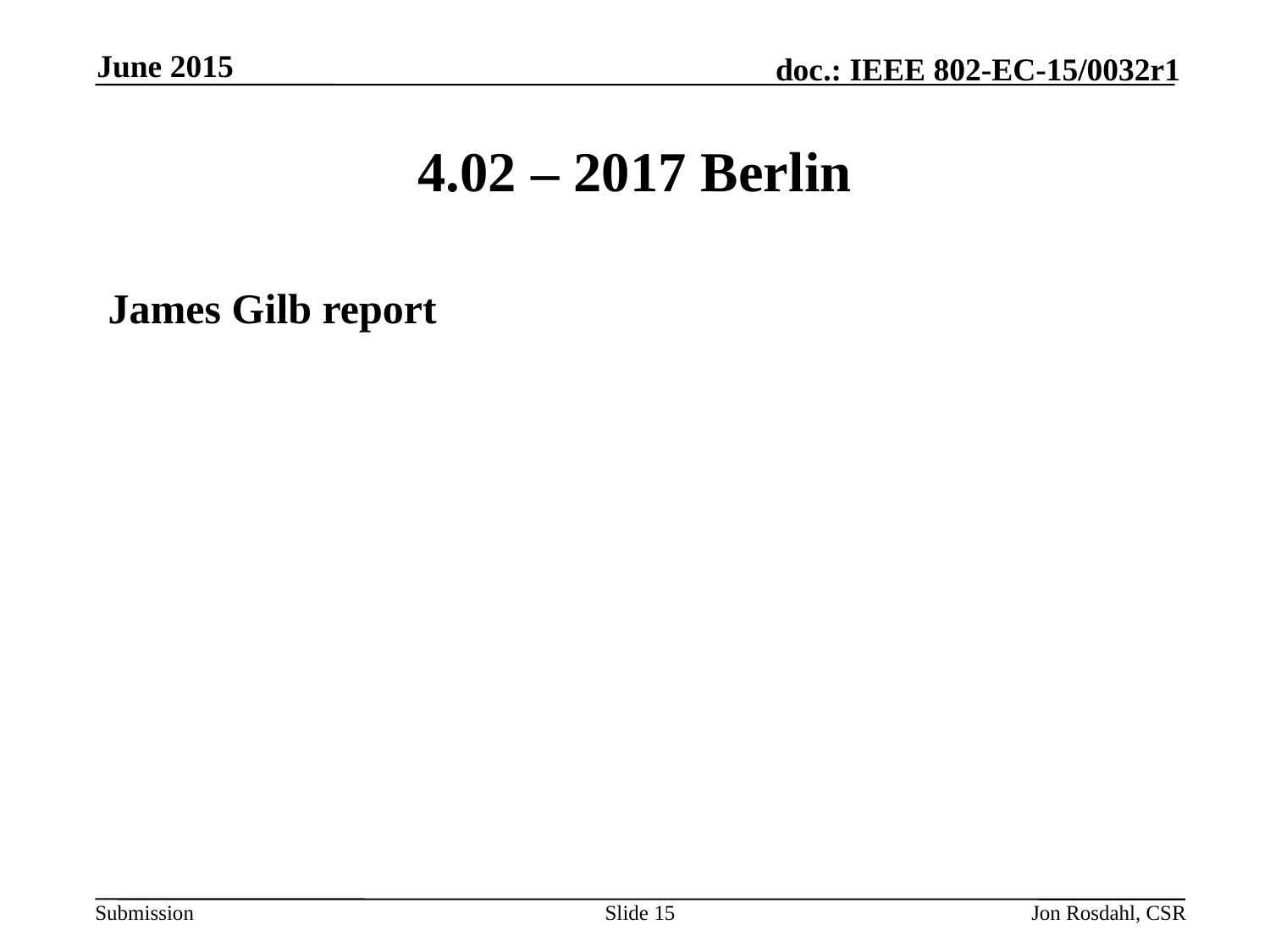

June 2015
# 4.02 – 2017 Berlin
James Gilb report
Slide 15
Jon Rosdahl, CSR